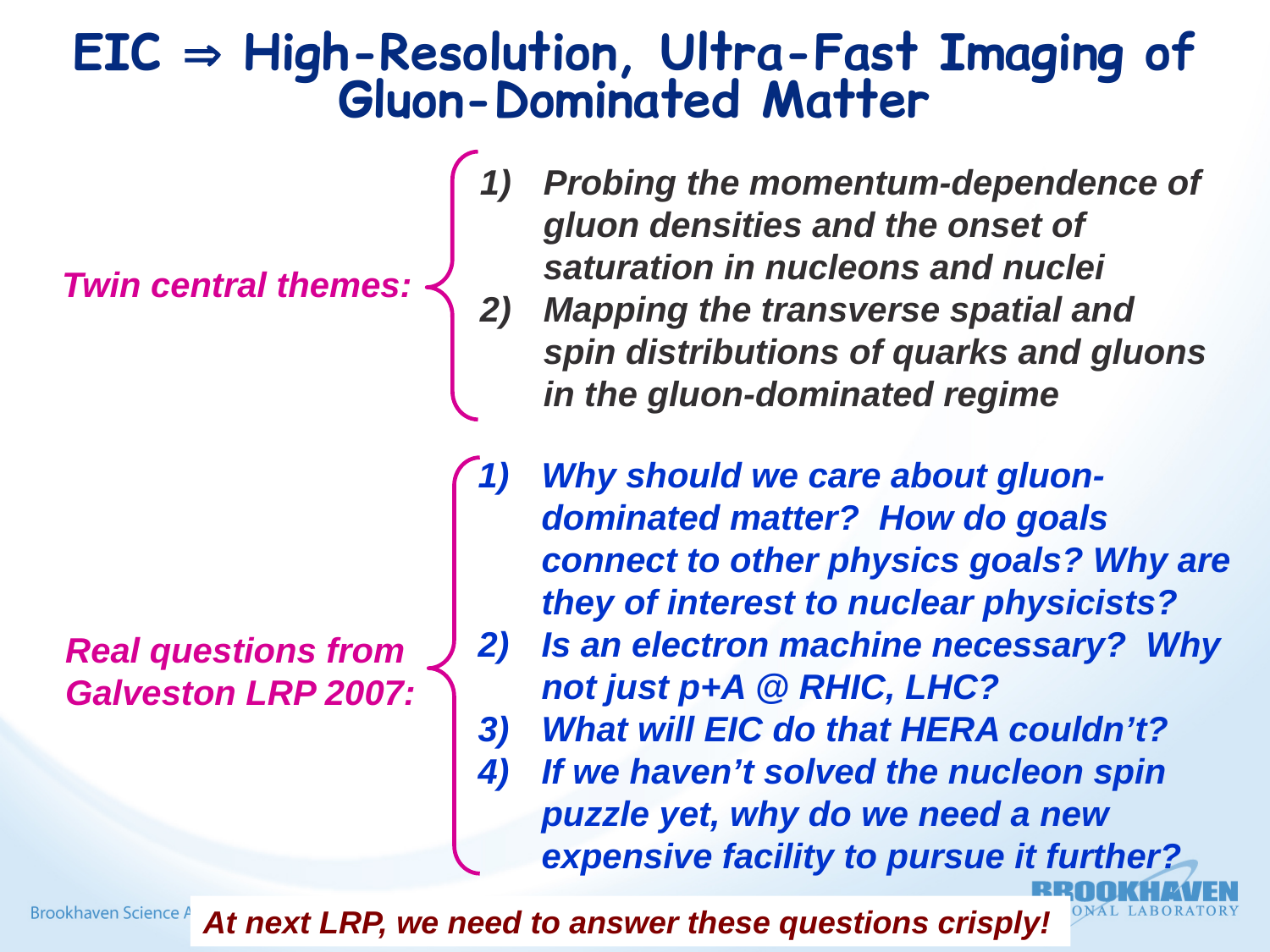

EIC ⇒ High-Resolution, Ultra-Fast Imaging of Gluon-Dominated Matter

Probing the momentum-dependence of gluon densities and the onset of saturation in nucleons and nuclei
Mapping the transverse spatial and spin distributions of quarks and gluons in the gluon-dominated regime
Twin central themes:
Why should we care about gluon-dominated matter?  How do goals connect to other physics goals? Why are they of interest to nuclear physicists?
Is an electron machine necessary?  Why not just p+A @ RHIC, LHC?
What will EIC do that HERA couldn’t?
If we haven’t solved the nucleon spin puzzle yet, why do we need a new expensive facility to pursue it further?

Real questions from Galveston LRP 2007:
At next LRP, we need to answer these questions crisply!